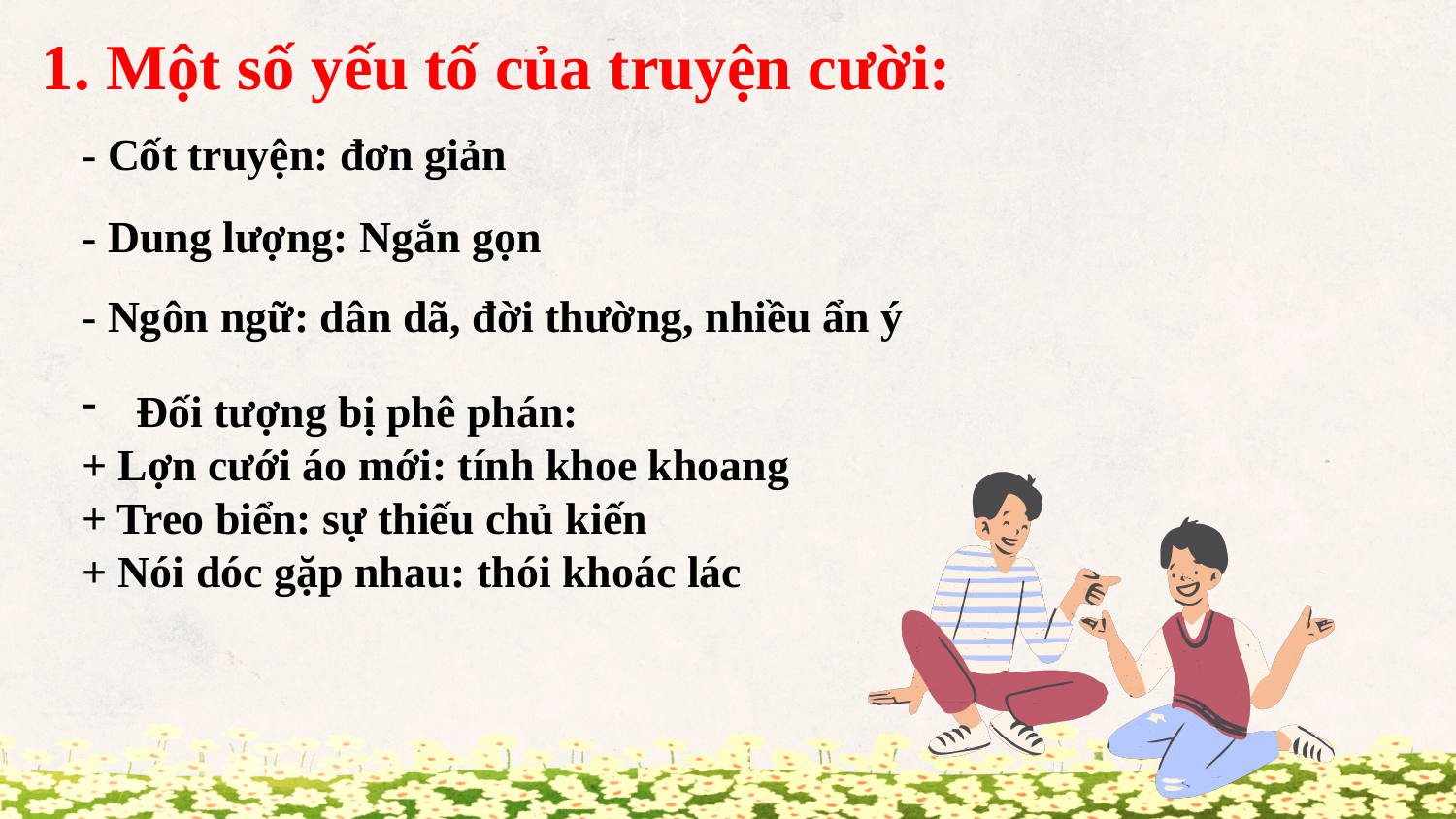

1. Một số yếu tố của truyện cười:
- Cốt truyện: đơn giản
- Dung lượng: Ngắn gọn
- Ngôn ngữ: dân dã, đời thường, nhiều ẩn ý
Đối tượng bị phê phán:
+ Lợn cưới áo mới: tính khoe khoang
+ Treo biển: sự thiếu chủ kiến
+ Nói dóc gặp nhau: thói khoác lác